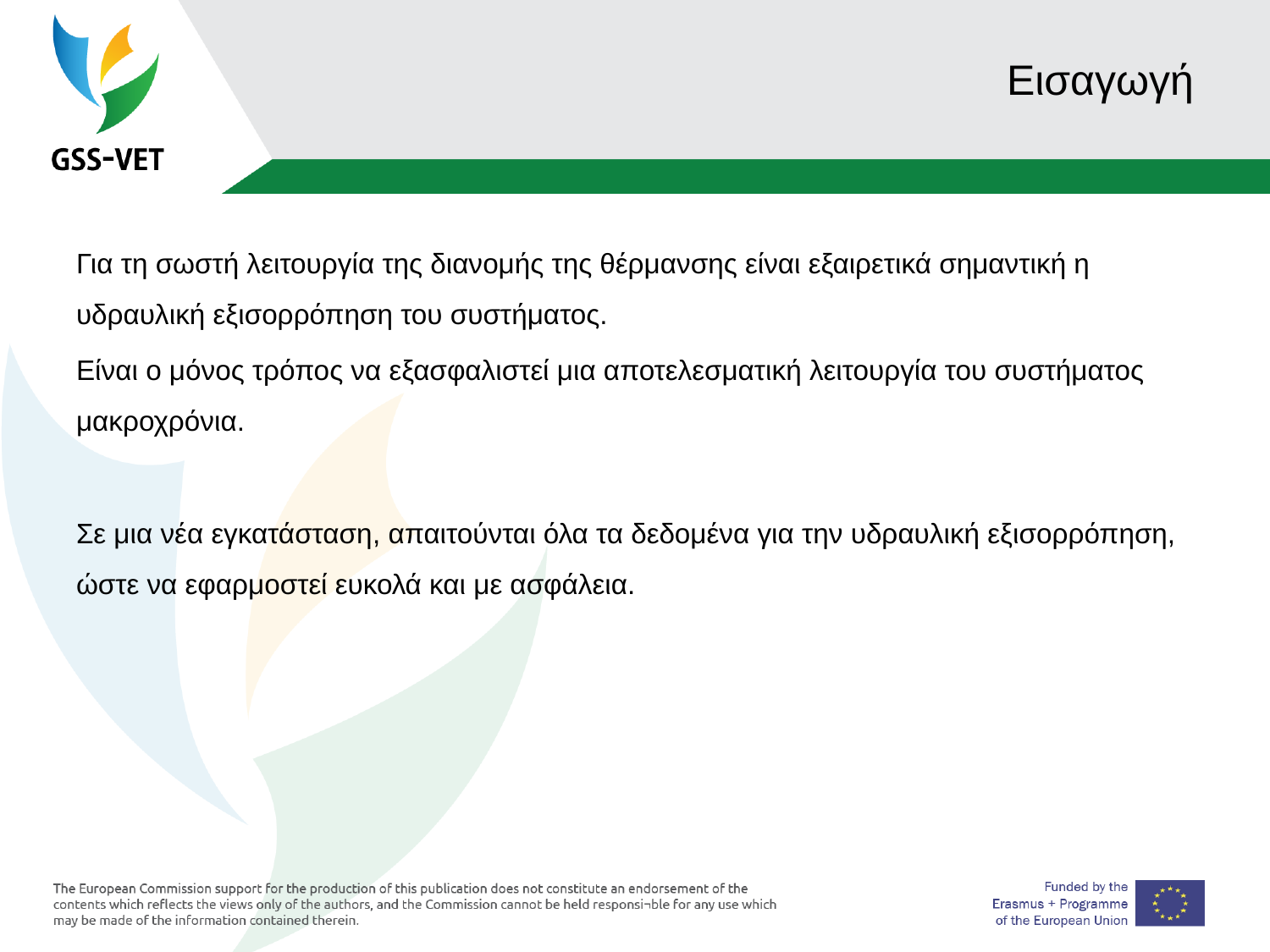

# Εισαγωγή
Για τη σωστή λειτουργία της διανομής της θέρμανσης είναι εξαιρετικά σημαντική η υδραυλική εξισορρόπηση του συστήματος.
Είναι ο μόνος τρόπος να εξασφαλιστεί μια αποτελεσματική λειτουργία του συστήματος μακροχρόνια.

Σε μια νέα εγκατάσταση, απαιτούνται όλα τα δεδομένα για την υδραυλική εξισορρόπηση, ώστε να εφαρμοστεί ευκολά και με ασφάλεια.